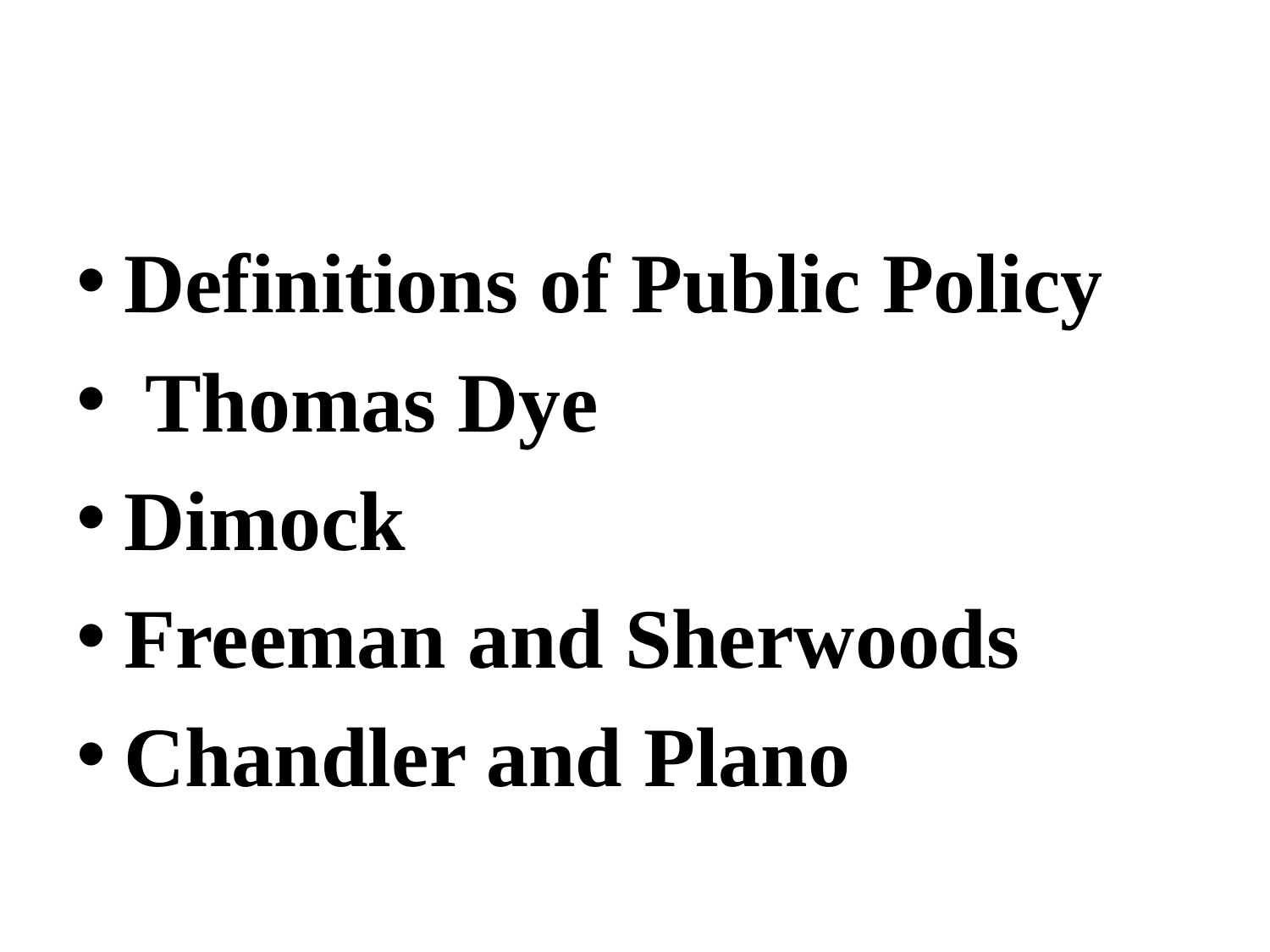

#
Definitions of Public Policy
 Thomas Dye
Dimock
Freeman and Sherwoods
Chandler and Plano